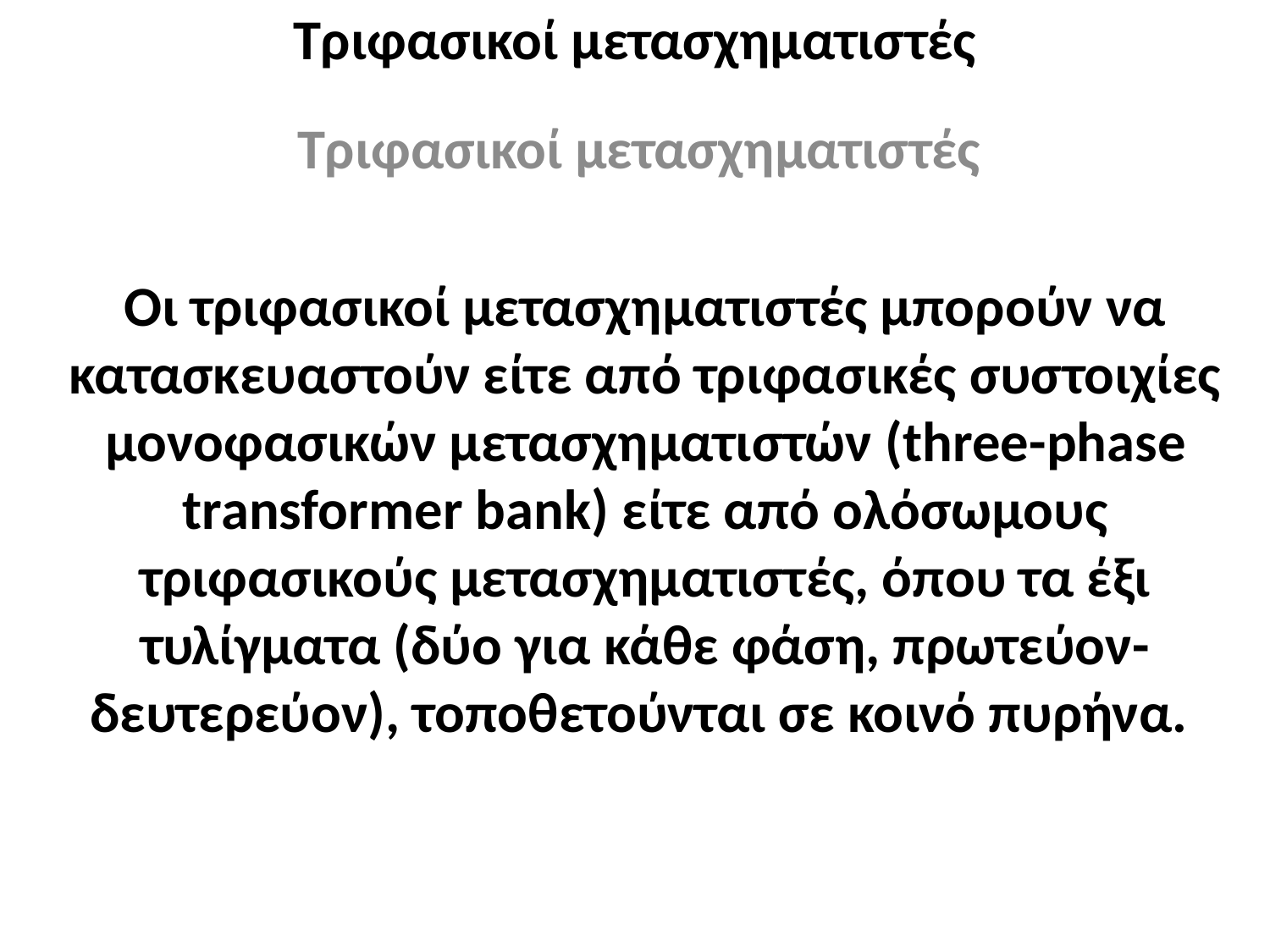

# Τριφασικοί μετασχηματιστές
Τριφασικοί μετασχηματιστές

Οι τριφασικοί μετασχηματιστές μπορούν να κατασκευαστούν είτε από τριφασικές συστοιχίες μονοφασικών μετασχηματιστών (three-phase transformer bank) είτε από ολόσωμους τριφασικούς μετασχηματιστές, όπου τα έξι τυλίγματα (δύο για κάθε φάση, πρωτεύον-δευτερεύον), τοποθετούνται σε κοινό πυρήνα.